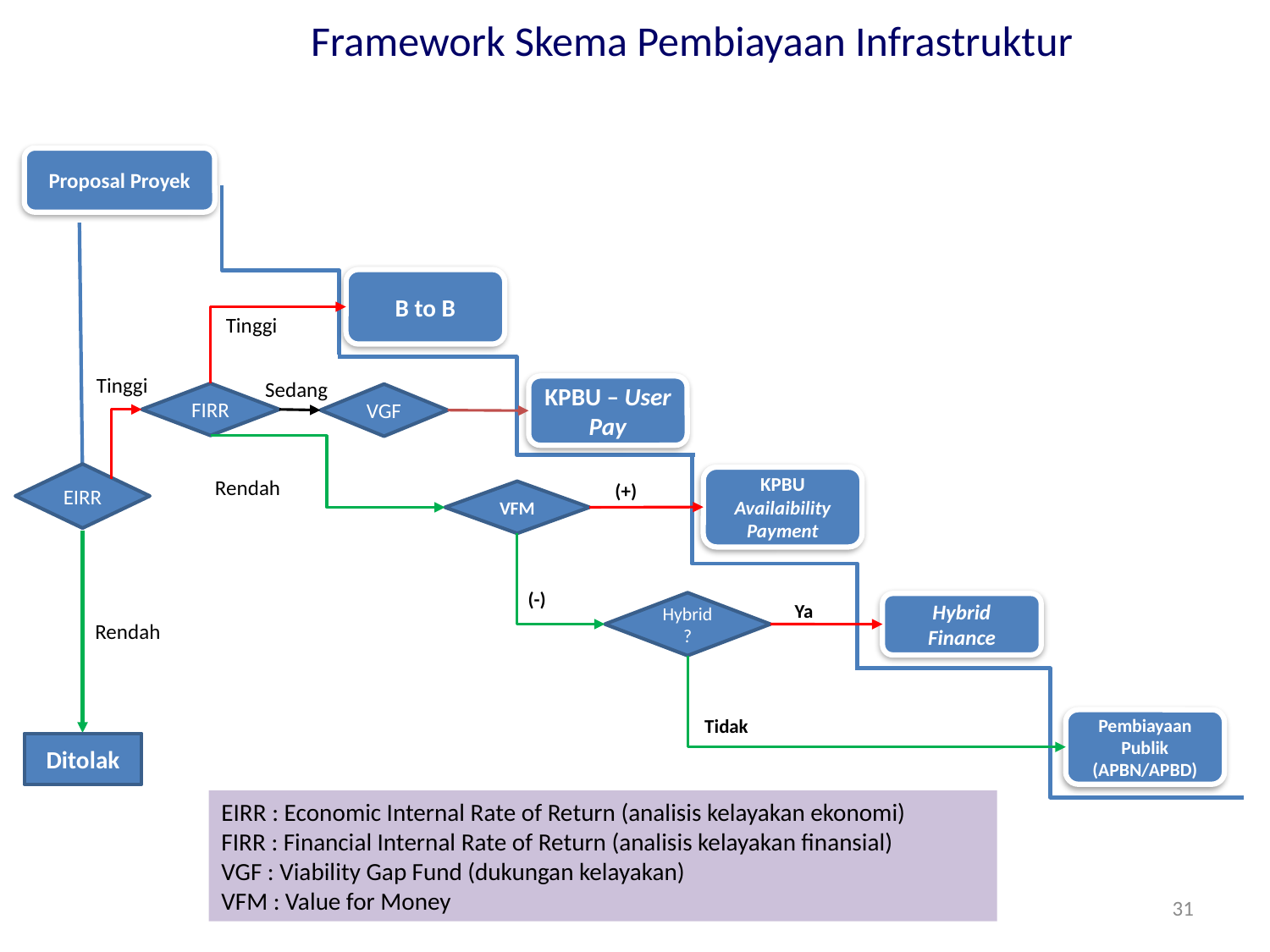

# Framework Skema Pembiayaan Infrastruktur
Proposal Proyek
B to B
Tinggi
Tinggi
Sedang
KPBU – User Pay
FIRR
VGF
EIRR
KPBU Availaibility Payment
Rendah
(+)
VFM
(-)
Ya
Hybrid?
Hybrid Finance
Rendah
Tidak
Pembiayaan Publik (APBN/APBD)
Ditolak
EIRR : Economic Internal Rate of Return (analisis kelayakan ekonomi)
FIRR : Financial Internal Rate of Return (analisis kelayakan finansial)
VGF : Viability Gap Fund (dukungan kelayakan)
VFM : Value for Money
31